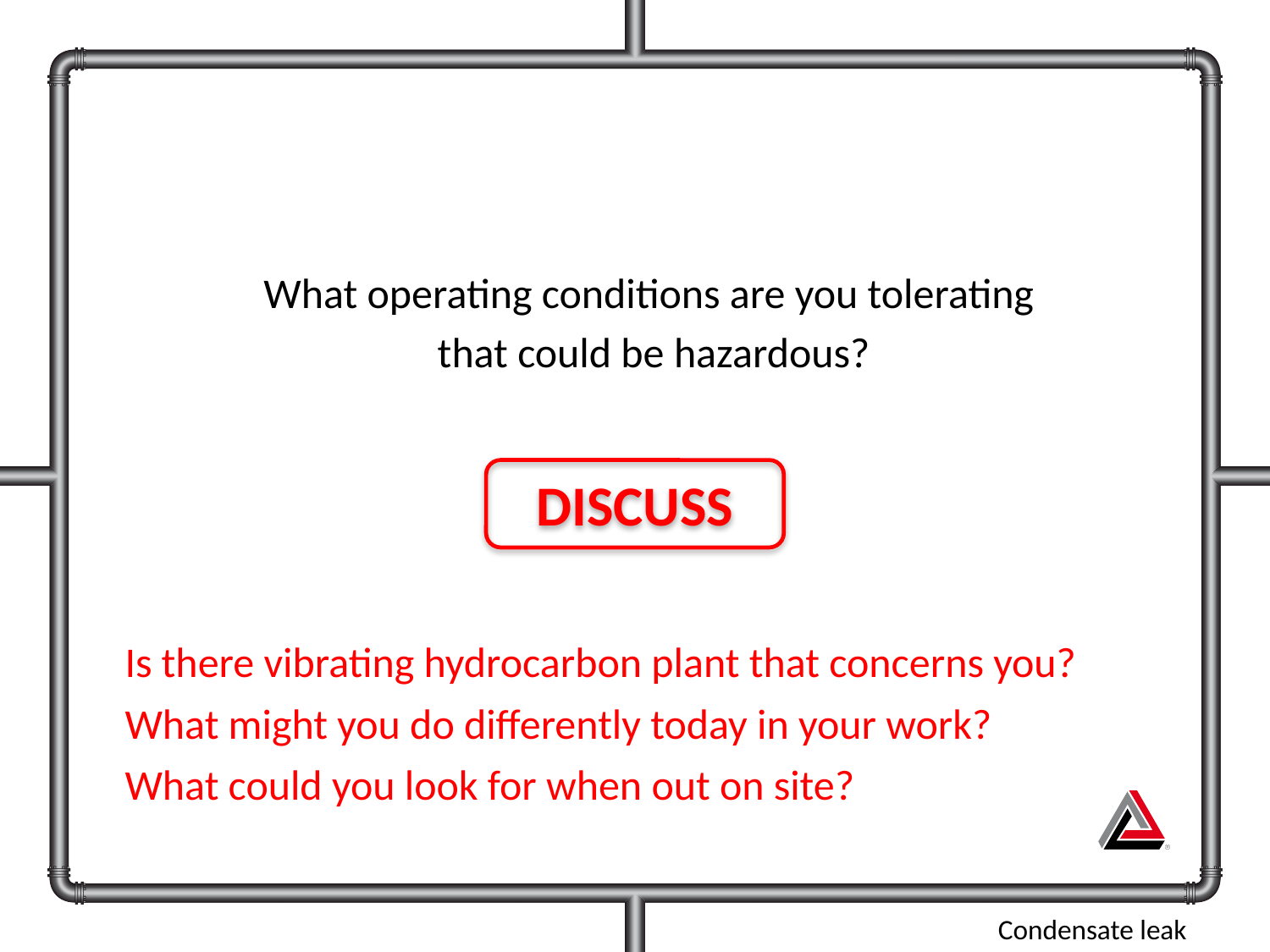

What operating conditions are you tolerating
that could be hazardous?

DISCUSS
Is there vibrating hydrocarbon plant that concerns you?
What might you do differently today in your work?
What could you look for when out on site?
Condensate leak